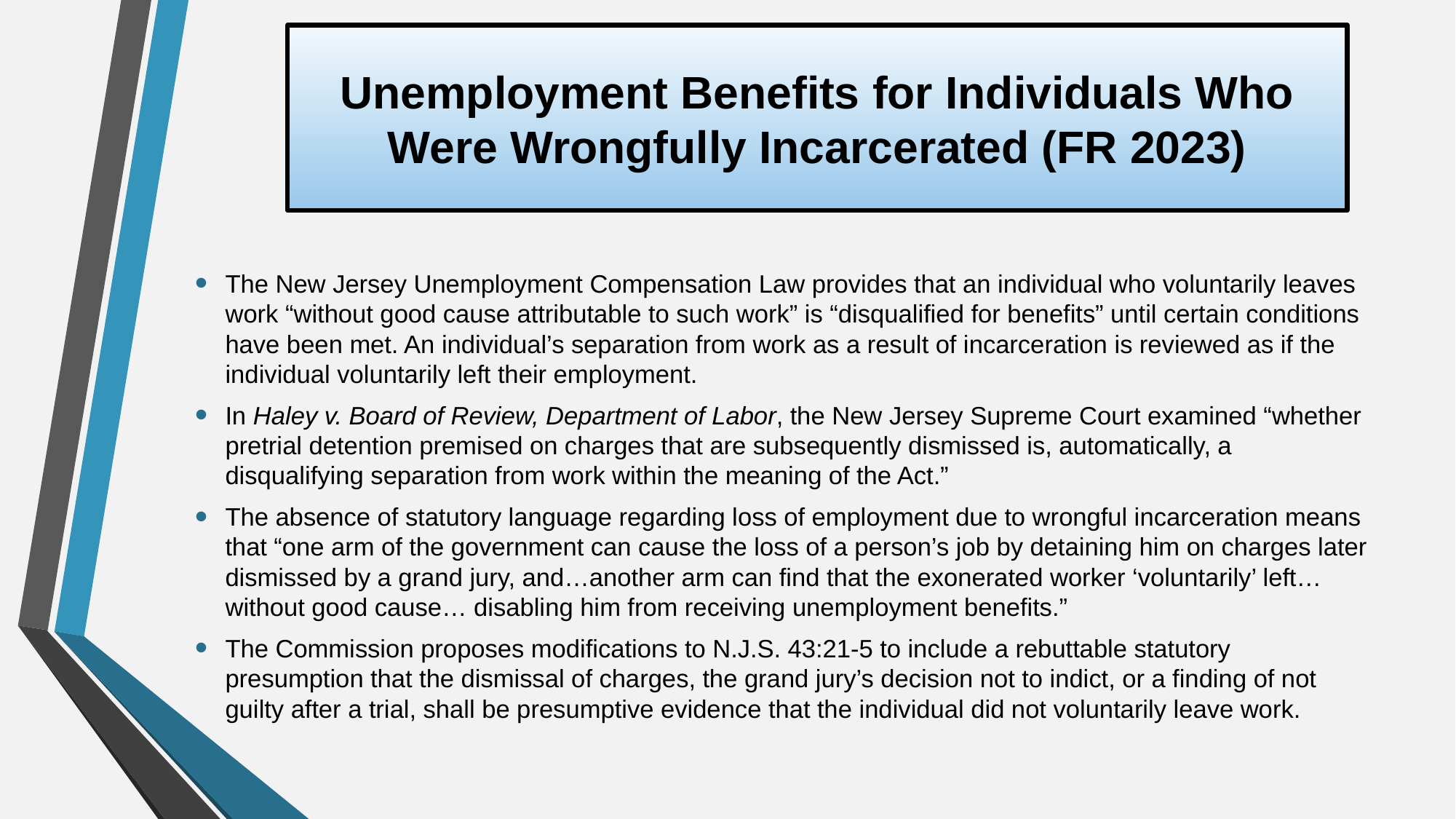

# Unemployment Benefits for Individuals Who Were Wrongfully Incarcerated (FR 2023)
The New Jersey Unemployment Compensation Law provides that an individual who voluntarily leaves work “without good cause attributable to such work” is “disqualified for benefits” until certain conditions have been met. An individual’s separation from work as a result of incarceration is reviewed as if the individual voluntarily left their employment.
In Haley v. Board of Review, Department of Labor, the New Jersey Supreme Court examined “whether pretrial detention premised on charges that are subsequently dismissed is, automatically, a disqualifying separation from work within the meaning of the Act.”
The absence of statutory language regarding loss of employment due to wrongful incarceration means that “one arm of the government can cause the loss of a person’s job by detaining him on charges later dismissed by a grand jury, and…another arm can find that the exonerated worker ‘voluntarily’ left…without good cause… disabling him from receiving unemployment benefits.”
The Commission proposes modifications to N.J.S. 43:21-5 to include a rebuttable statutory presumption that the dismissal of charges, the grand jury’s decision not to indict, or a finding of not guilty after a trial, shall be presumptive evidence that the individual did not voluntarily leave work.